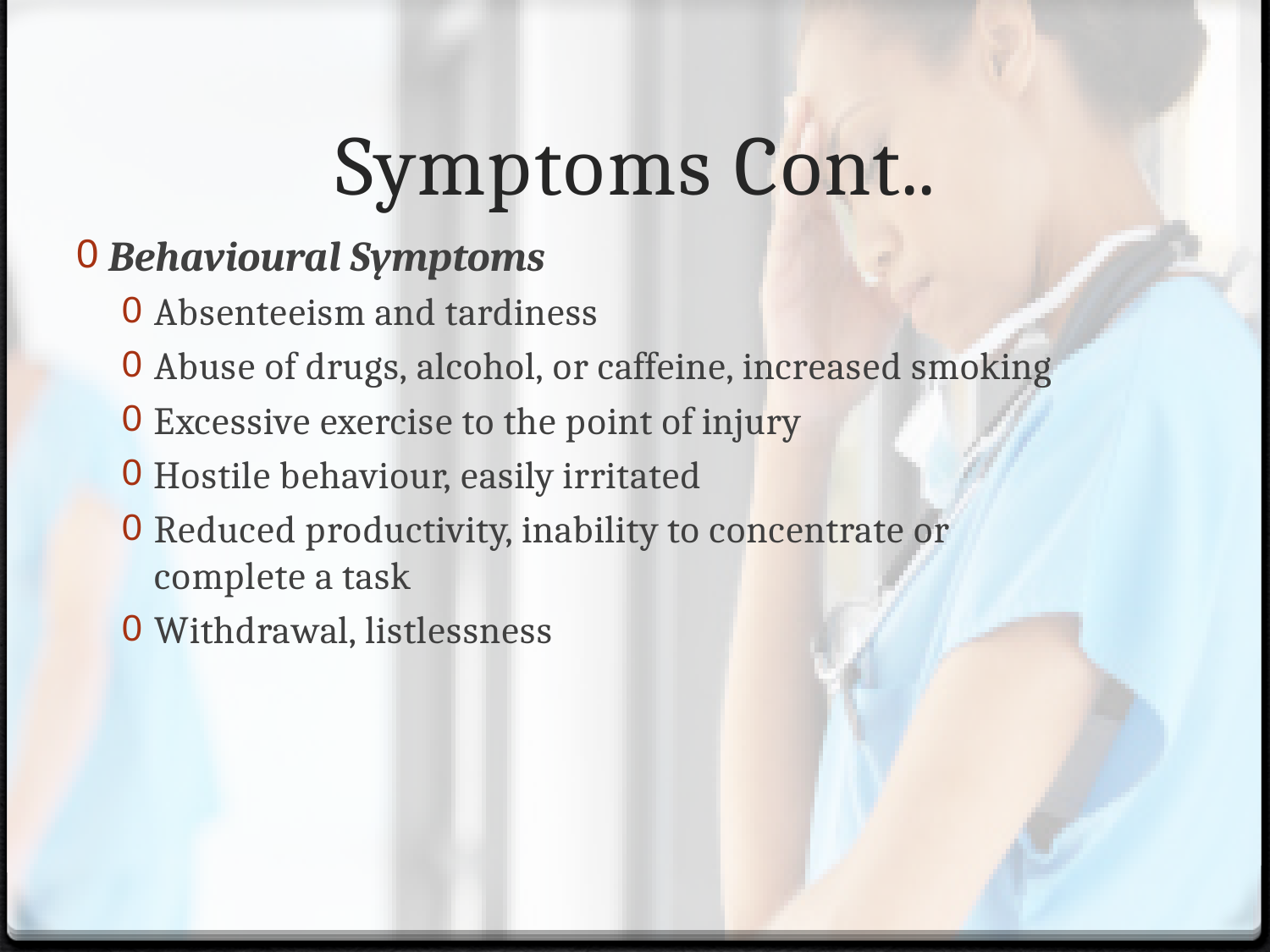

# Symptoms Cont..
Behavioural Symptoms
Absenteeism and tardiness
Abuse of drugs, alcohol, or caffeine, increased smoking
Excessive exercise to the point of injury
Hostile behaviour, easily irritated
Reduced productivity, inability to concentrate or complete a task
Withdrawal, listlessness